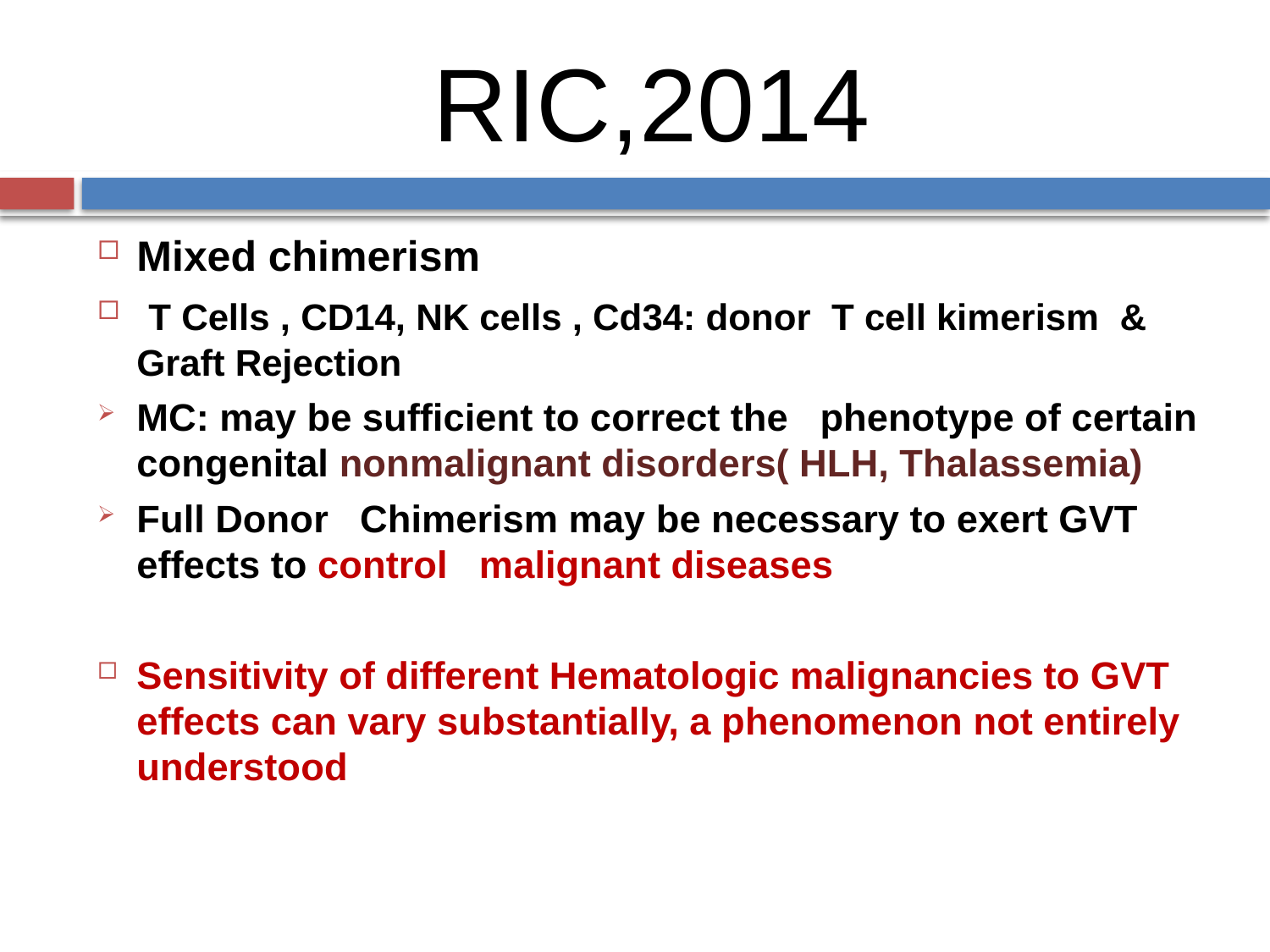

# RIC,2014
Mixed chimerism
 T Cells , CD14, NK cells , Cd34: donor  T cell kimerism  & Graft Rejection
MC: may be sufﬁcient to correct the   phenotype of certain congenital nonmalignant disorders( HLH, Thalassemia)
Full Donor   Chimerism may be necessary to exert GVT effects to control   malignant diseases

Sensitivity of different Hematologic malignancies to GVT effects can vary substantially, a phenomenon not entirely understood